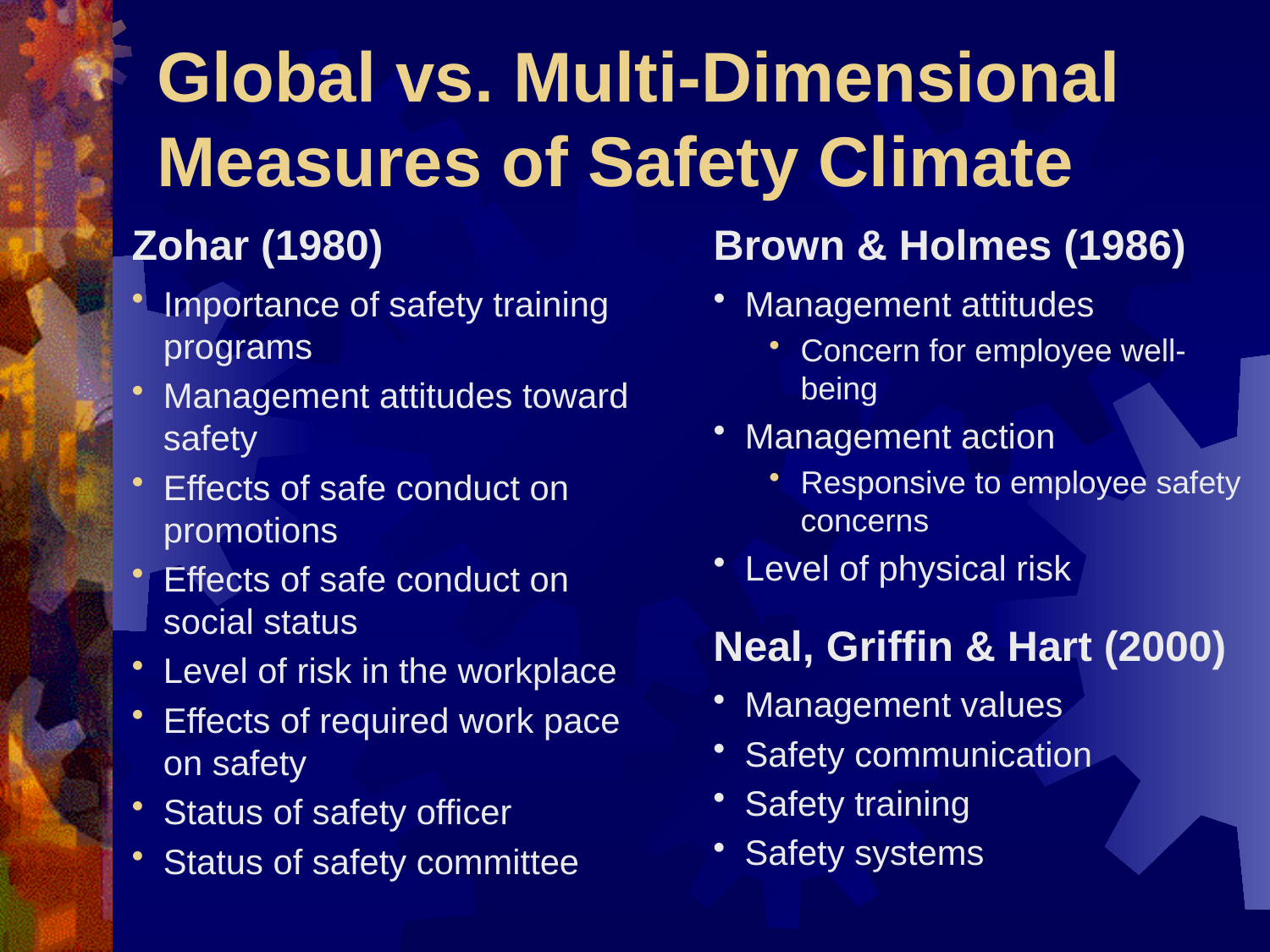

# Global vs. Multi-Dimensional Measures of Safety Climate
Zohar (1980)
Brown & Holmes (1986)
Importance of safety training programs
Management attitudes toward safety
Effects of safe conduct on promotions
Effects of safe conduct on social status
Level of risk in the workplace
Effects of required work pace on safety
Status of safety officer
Status of safety committee
Management attitudes
Concern for employee well-being
Management action
Responsive to employee safety concerns
Level of physical risk
Neal, Griffin & Hart (2000)
Management values
Safety communication
Safety training
Safety systems